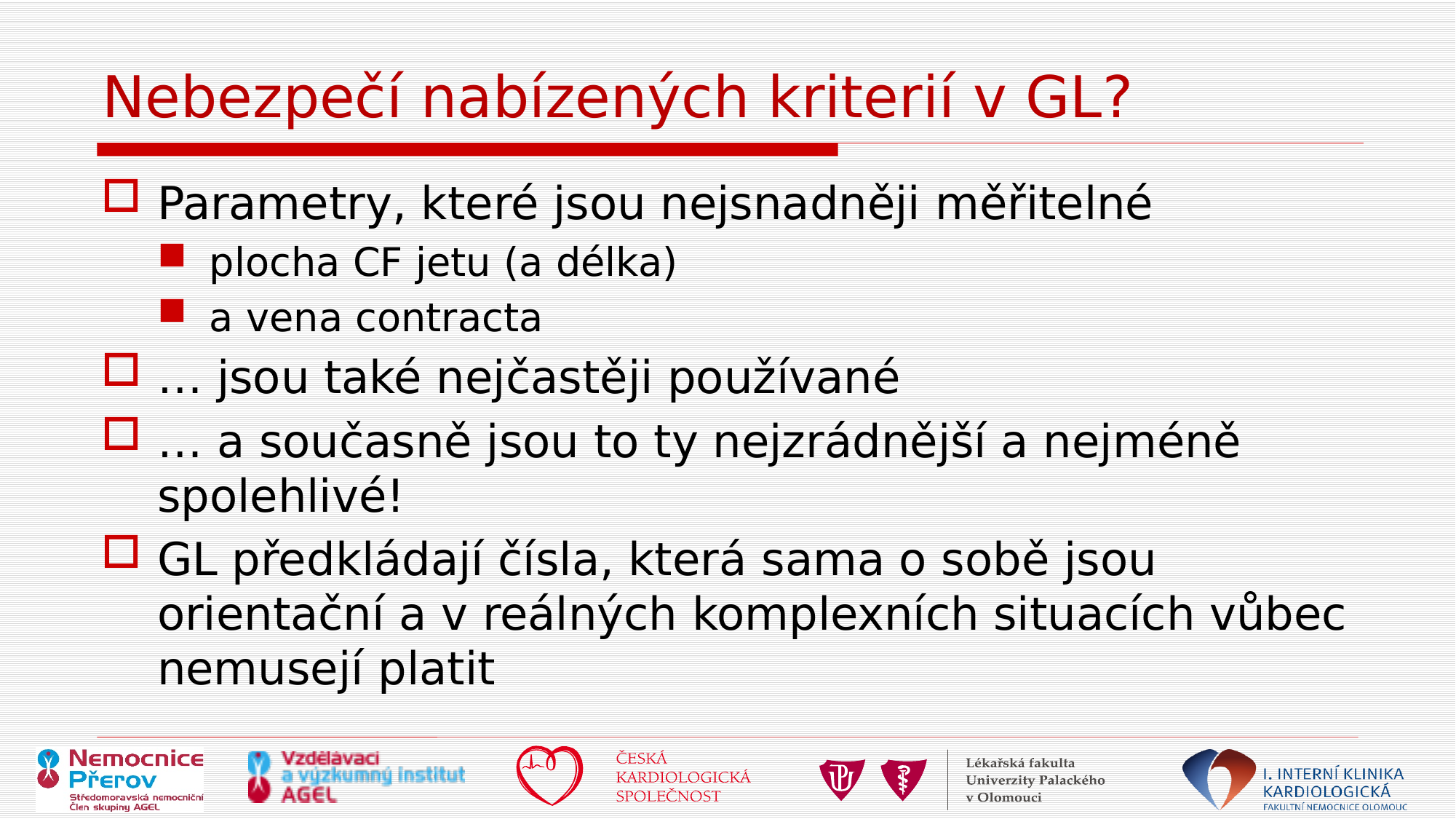

# Nebezpečí nabízených kriterií v GL?
Parametry, které jsou nejsnadněji měřitelné
plocha CF jetu (a délka)
a vena contracta
… jsou také nejčastěji používané
… a současně jsou to ty nejzrádnější a nejméně spolehlivé!
GL předkládají čísla, která sama o sobě jsou orientační a v reálných komplexních situacích vůbec nemusejí platit